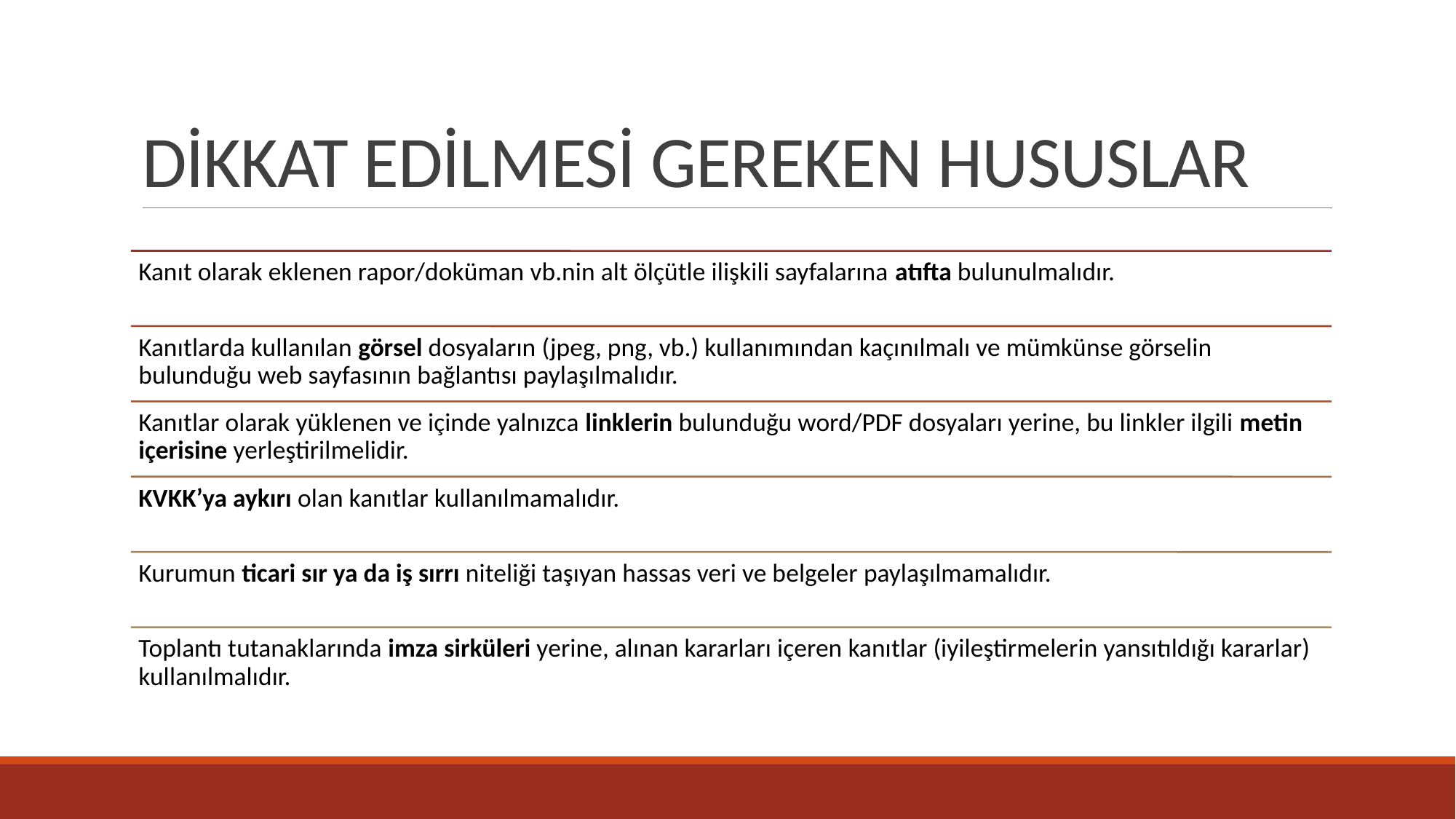

# DİKKAT EDİLMESİ GEREKEN HUSUSLAR
Kanıt olarak eklenen rapor/doküman vb.nin alt ölçütle ilişkili sayfalarına atıfta bulunulmalıdır.
Kanıtlarda kullanılan görsel dosyaların (jpeg, png, vb.) kullanımından kaçınılmalı ve mümkünse görselin bulunduğu web sayfasının bağlantısı paylaşılmalıdır.
Kanıtlar olarak yüklenen ve içinde yalnızca linklerin bulunduğu word/PDF dosyaları yerine, bu linkler ilgili metin içerisine yerleştirilmelidir.
KVKK’ya aykırı olan kanıtlar kullanılmamalıdır.
Kurumun ticari sır ya da iş sırrı niteliği taşıyan hassas veri ve belgeler paylaşılmamalıdır.
Toplantı tutanaklarında imza sirküleri yerine, alınan kararları içeren kanıtlar (iyileştirmelerin yansıtıldığı kararlar)  kullanılmalıdır.